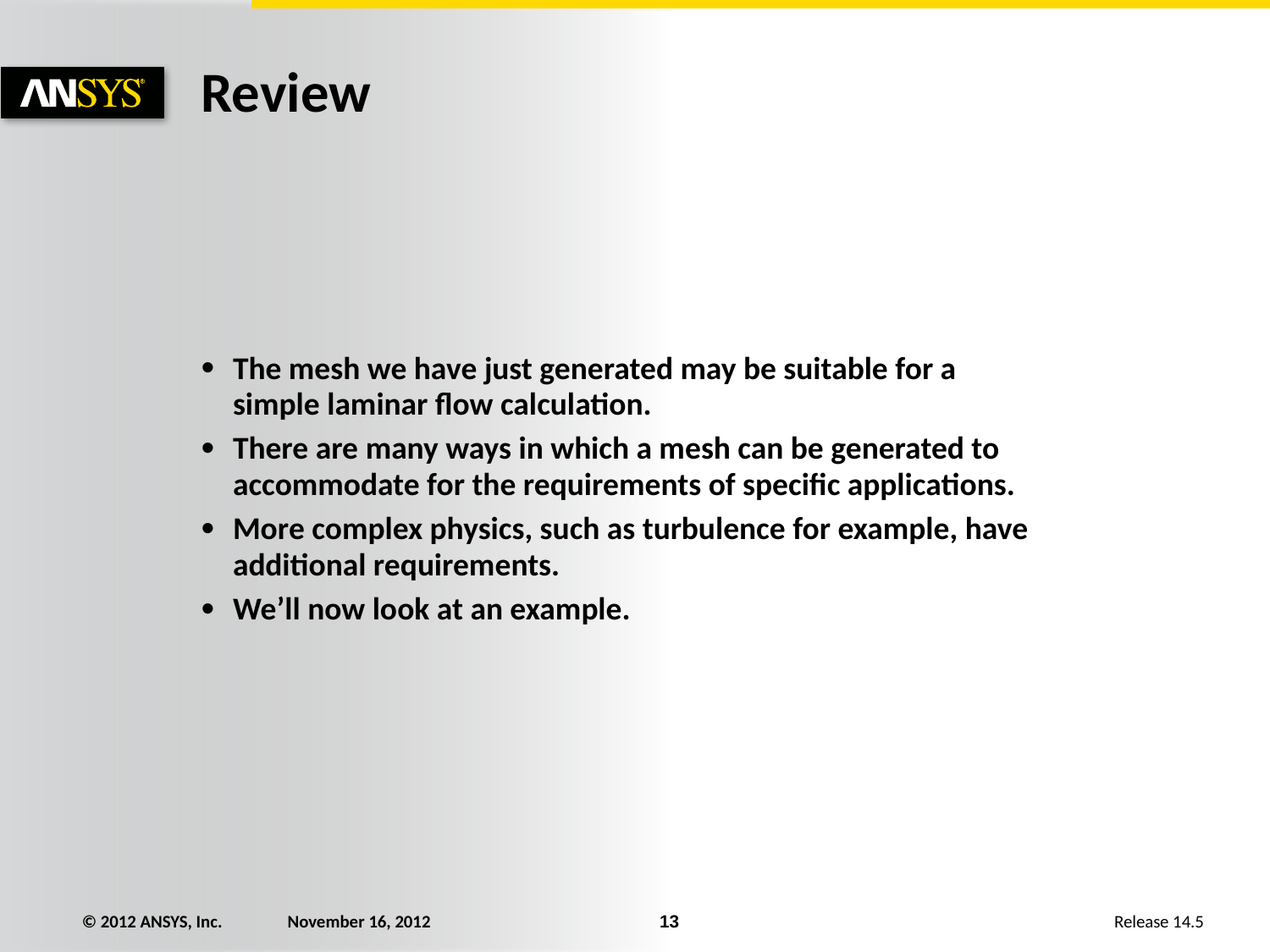

# Review

The mesh we have just generated may be suitable for a simple laminar flow calculation.
There are many ways in which a mesh can be generated to accommodate for the requirements of specific applications.
More complex physics, such as turbulence for example, have additional requirements.
We’ll now look at an example.